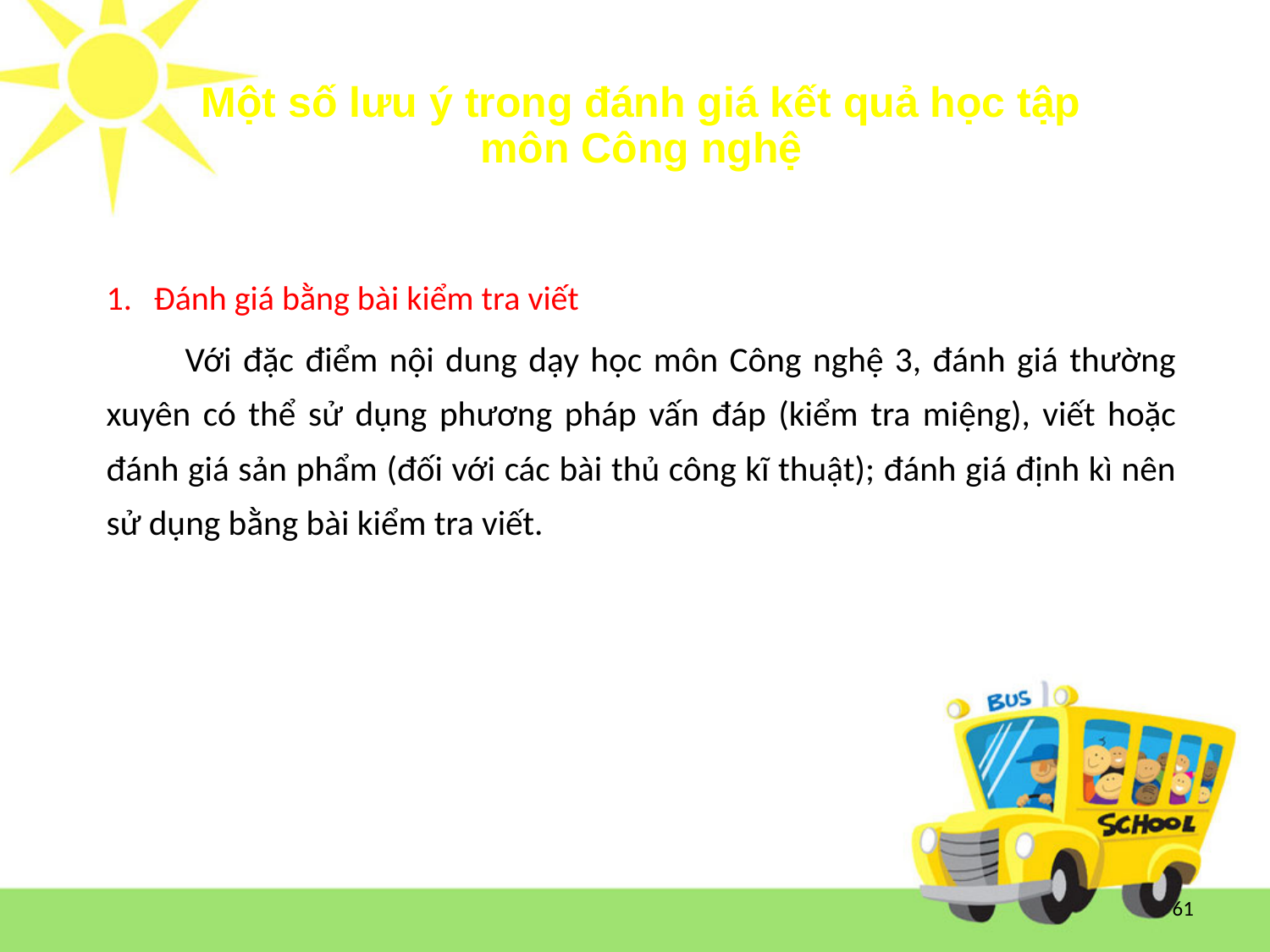

61
Một số lưu ý trong đánh giá kết quả học tập môn Công nghệ
Đánh giá bằng bài kiểm tra viết
	Với đặc điểm nội dung dạy học môn Công nghệ 3, đánh giá thường xuyên có thể sử dụng phương pháp vấn đáp (kiểm tra miệng), viết hoặc đánh giá sản phẩm (đối với các bài thủ công kĩ thuật); đánh giá định kì nên sử dụng bằng bài kiểm tra viết.